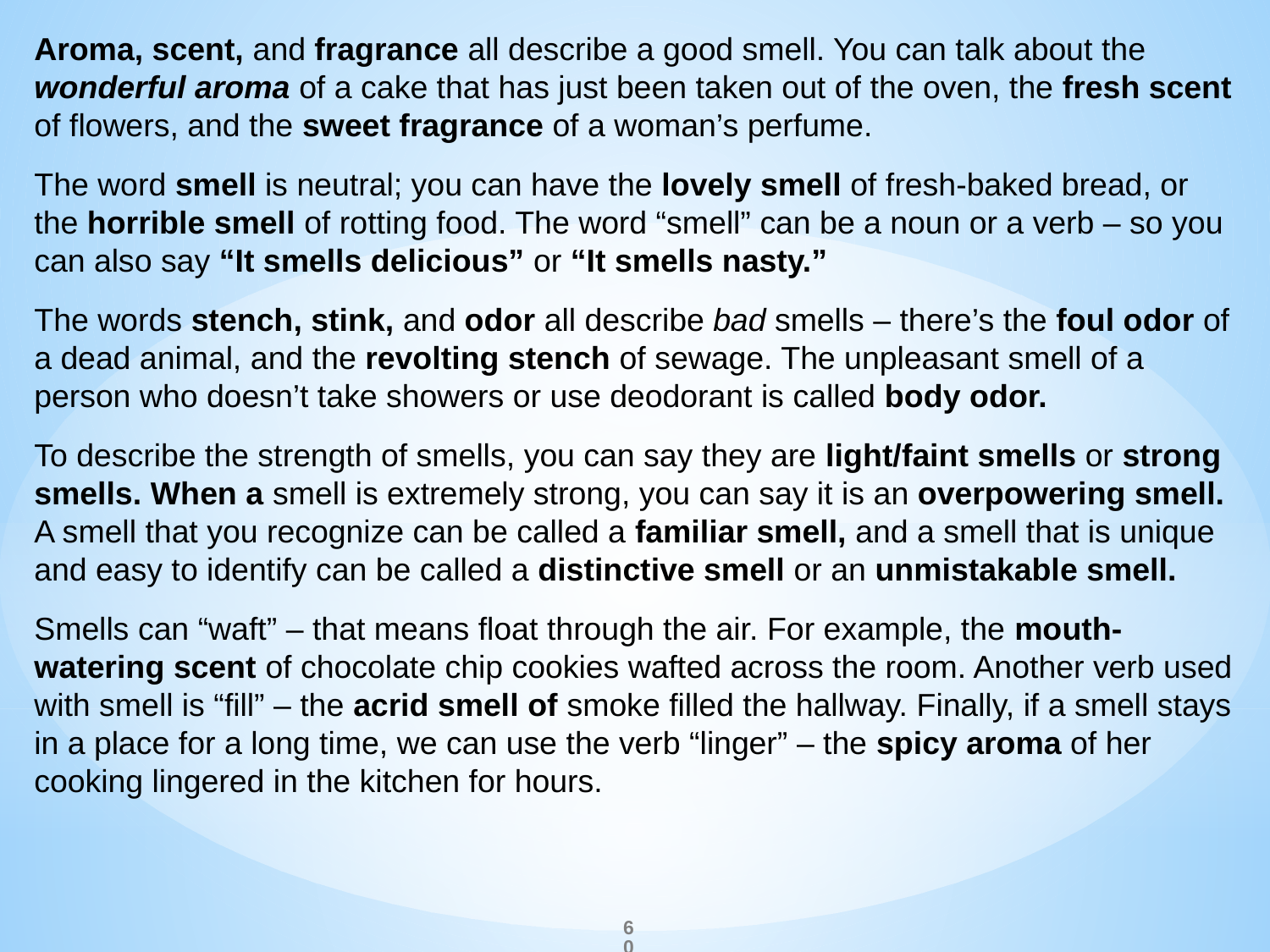

Aroma, scent, and fragrance all describe a good smell. You can talk about the wonderful aroma of a cake that has just been taken out of the oven, the fresh scent of flowers, and the sweet fragrance of a woman’s perfume.
The word smell is neutral; you can have the lovely smell of fresh-baked bread, or the horrible smell of rotting food. The word “smell” can be a noun or a verb – so you can also say “It smells delicious” or “It smells nasty.”
The words stench, stink, and odor all describe bad smells – there’s the foul odor of a dead animal, and the revolting stench of sewage. The unpleasant smell of a person who doesn’t take showers or use deodorant is called body odor.
To describe the strength of smells, you can say they are light/faint smells or strong smells. When a smell is extremely strong, you can say it is an overpowering smell. A smell that you recognize can be called a familiar smell, and a smell that is unique and easy to identify can be called a distinctive smell or an unmistakable smell.
Smells can “waft” – that means float through the air. For example, the mouth-watering scent of chocolate chip cookies wafted across the room. Another verb used with smell is “fill” – the acrid smell of smoke filled the hallway. Finally, if a smell stays in a place for a long time, we can use the verb “linger” – the spicy aroma of her cooking lingered in the kitchen for hours.

60